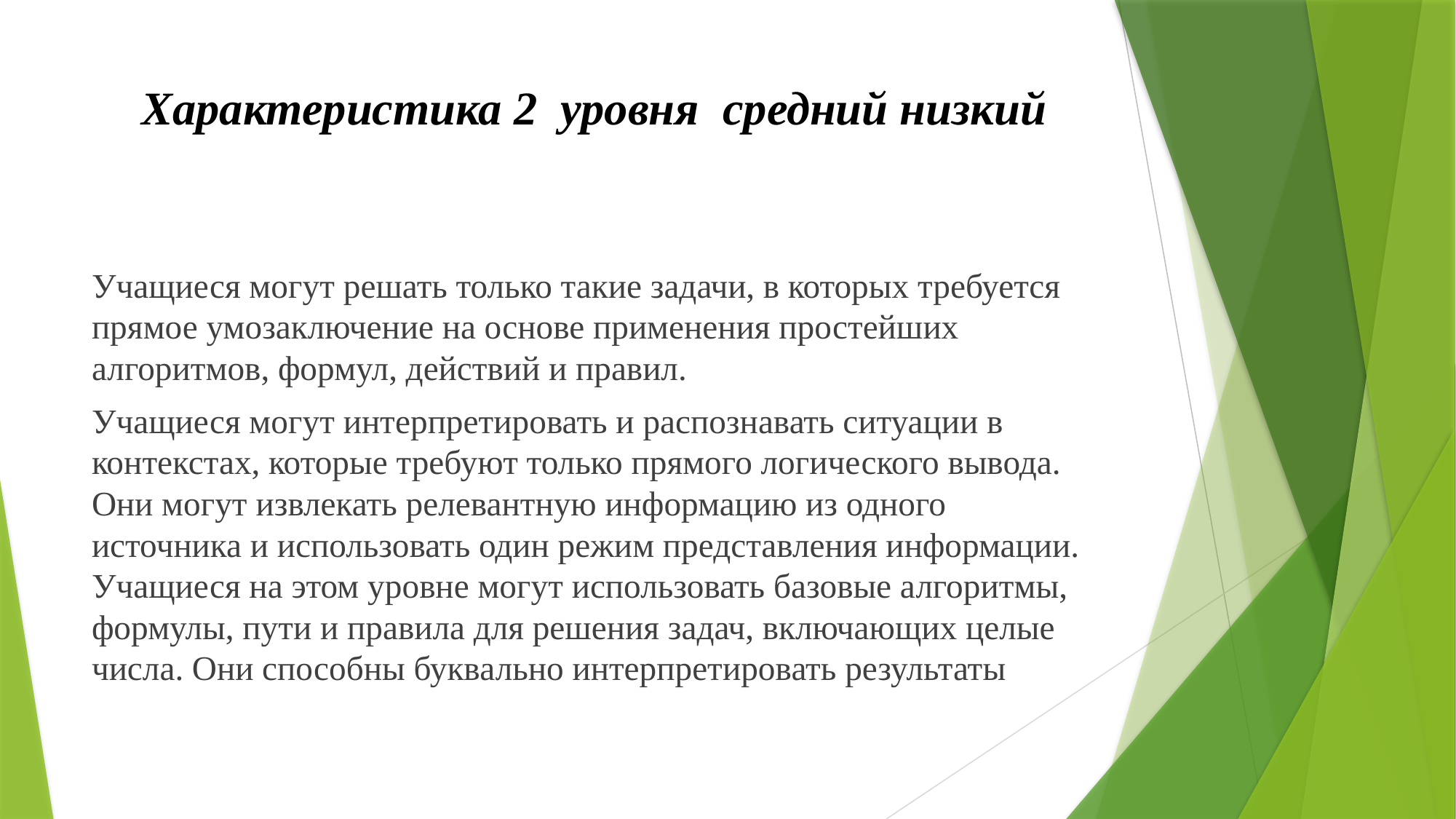

# Характеристика 2  уровня  средний низкий
Учащиеся могут решать только такие задачи, в которых требуется прямое умозаключение на основе применения простейших алгоритмов, формул, действий и правил.
Учащиеся могут интерпретировать и распознавать ситуации в контекстах, которые требуют только прямого логического вывода. Они могут извлекать релевантную информацию из одного источника и использовать один режим представления информации. Учащиеся на этом уровне могут использовать базовые алгоритмы, формулы, пути и правила для решения задач, включающих целые числа. Они способны буквально интерпретировать результаты